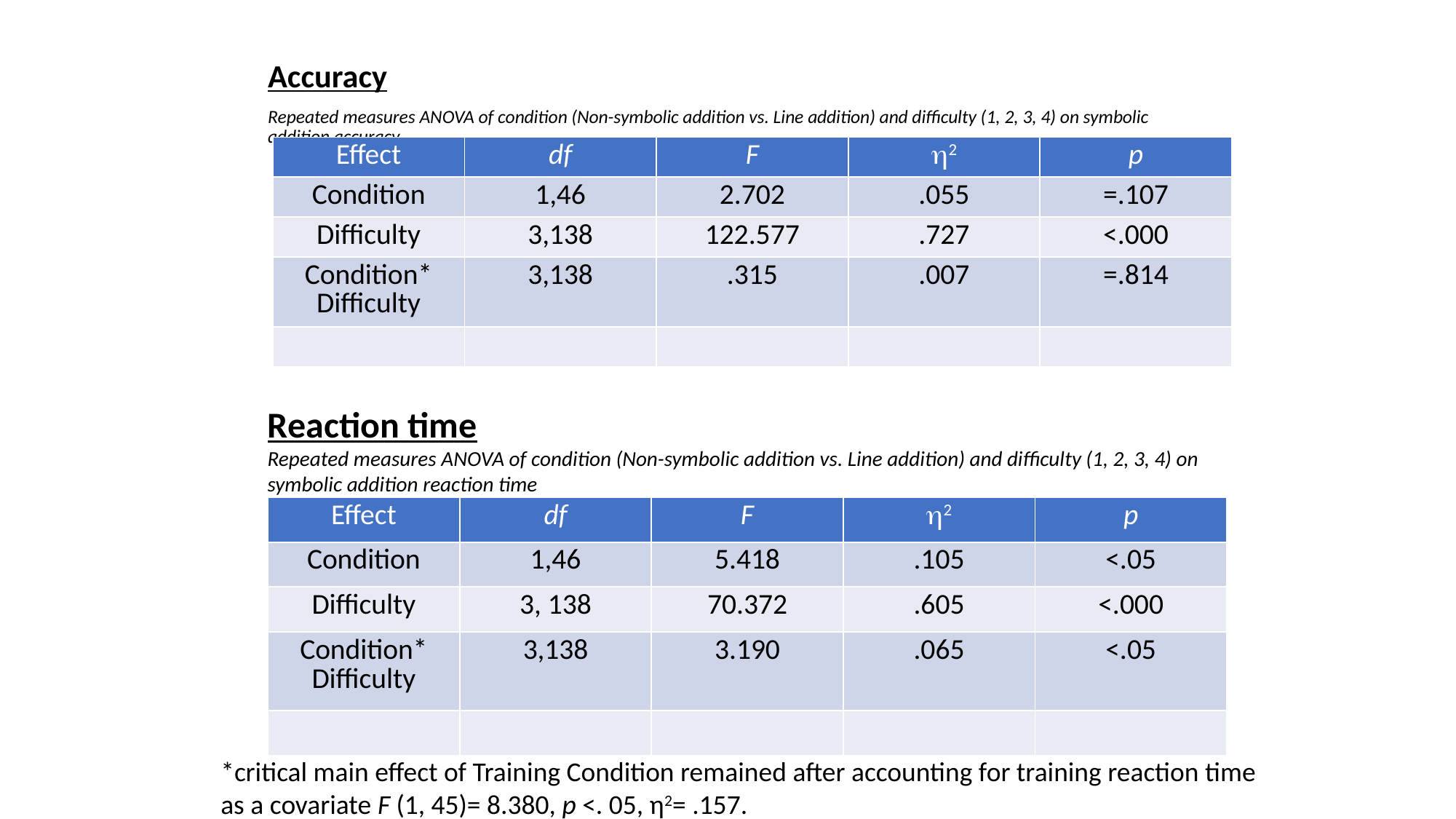

Accuracy
Repeated measures ANOVA of condition (Non-symbolic addition vs. Line addition) and difficulty (1, 2, 3, 4) on symbolic addition accuracy

| Effect | df | F | η2 | p |
| --- | --- | --- | --- | --- |
| Condition | 1,46 | 2.702 | .055 | =.107 |
| Difficulty | 3,138 | 122.577 | .727 | <.000 |
| Condition\* Difficulty | 3,138 | .315 | .007 | =.814 |
|  |  |  |  |  |
Reaction time
Repeated measures ANOVA of condition (Non-symbolic addition vs. Line addition) and difficulty (1, 2, 3, 4) on symbolic addition reaction time

| Effect | df | F | η2 | p |
| --- | --- | --- | --- | --- |
| Condition | 1,46 | 5.418 | .105 | <.05 |
| Difficulty | 3, 138 | 70.372 | .605 | <.000 |
| Condition\* Difficulty | 3,138 | 3.190 | .065 | <.05 |
|  |  |  |  |  |
*critical main effect of Training Condition remained after accounting for training reaction time as a covariate F (1, 45)= 8.380, p <. 05, η2= .157.